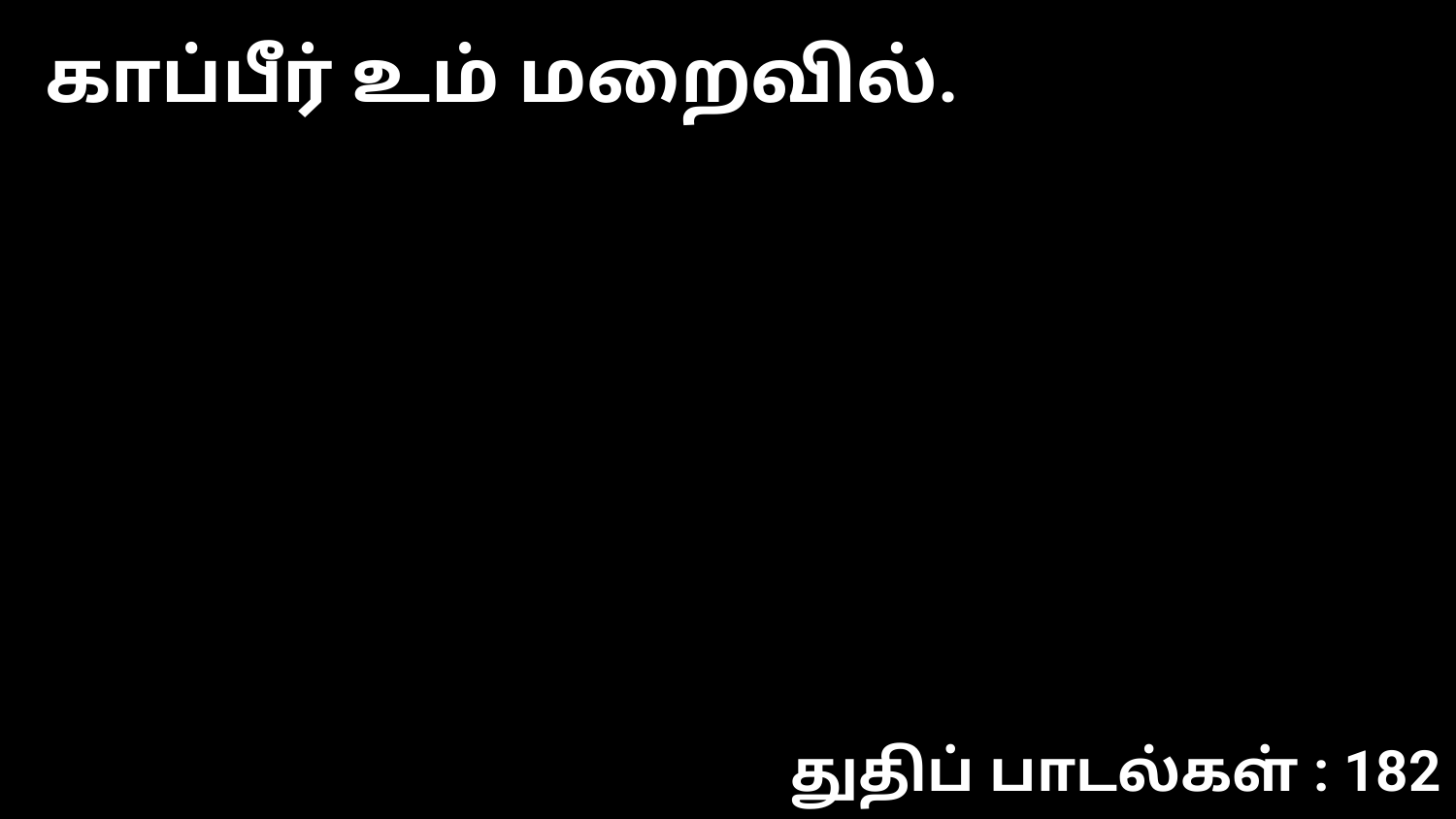

காப்பீர் உம் மறைவில்.
துதிப் பாடல்கள் : 182